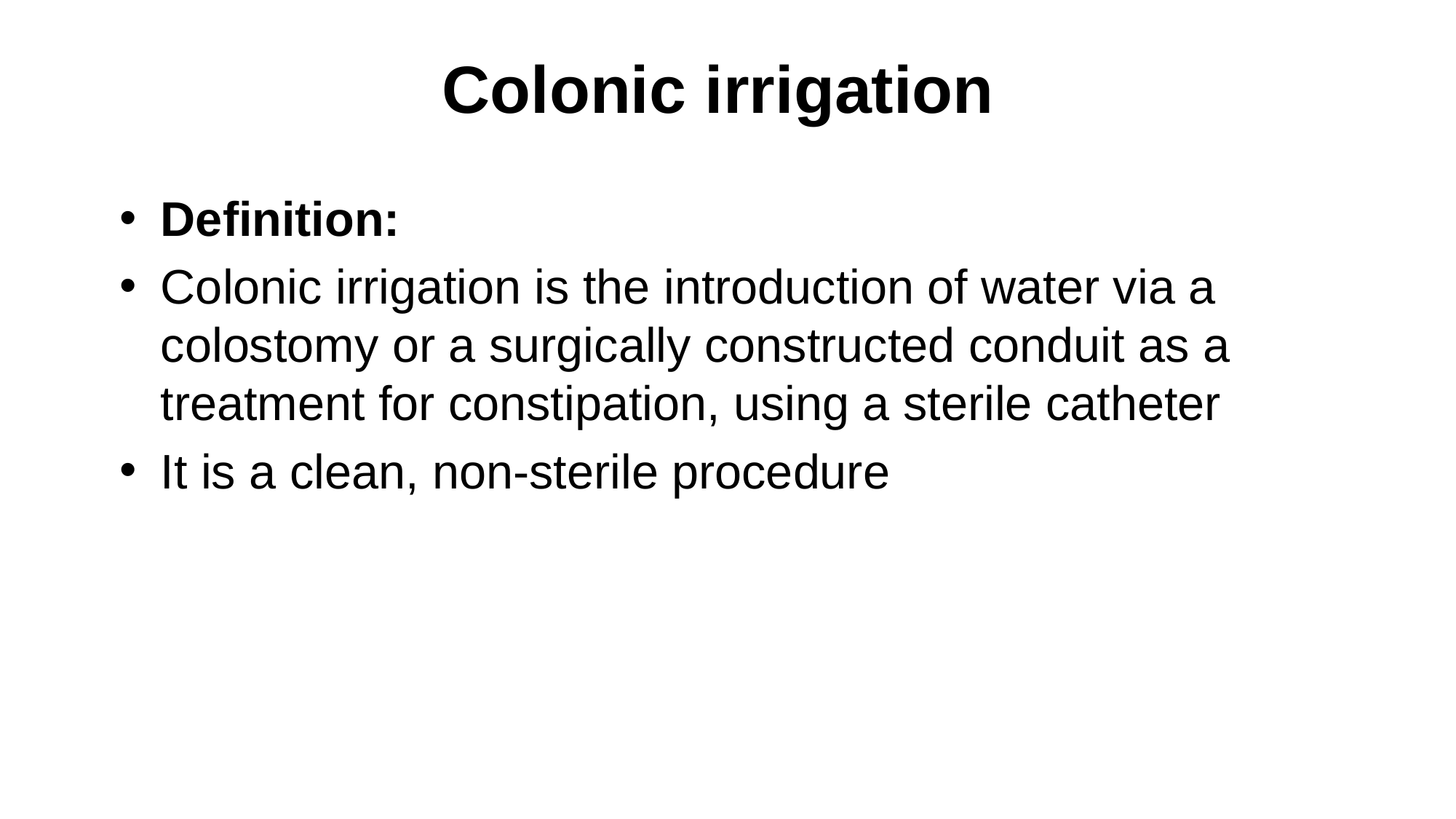

# Colonic irrigation
Definition:
Colonic irrigation is the introduction of water via a colostomy or a surgically constructed conduit as a treatment for constipation, using a sterile catheter
It is a clean, non-sterile procedure